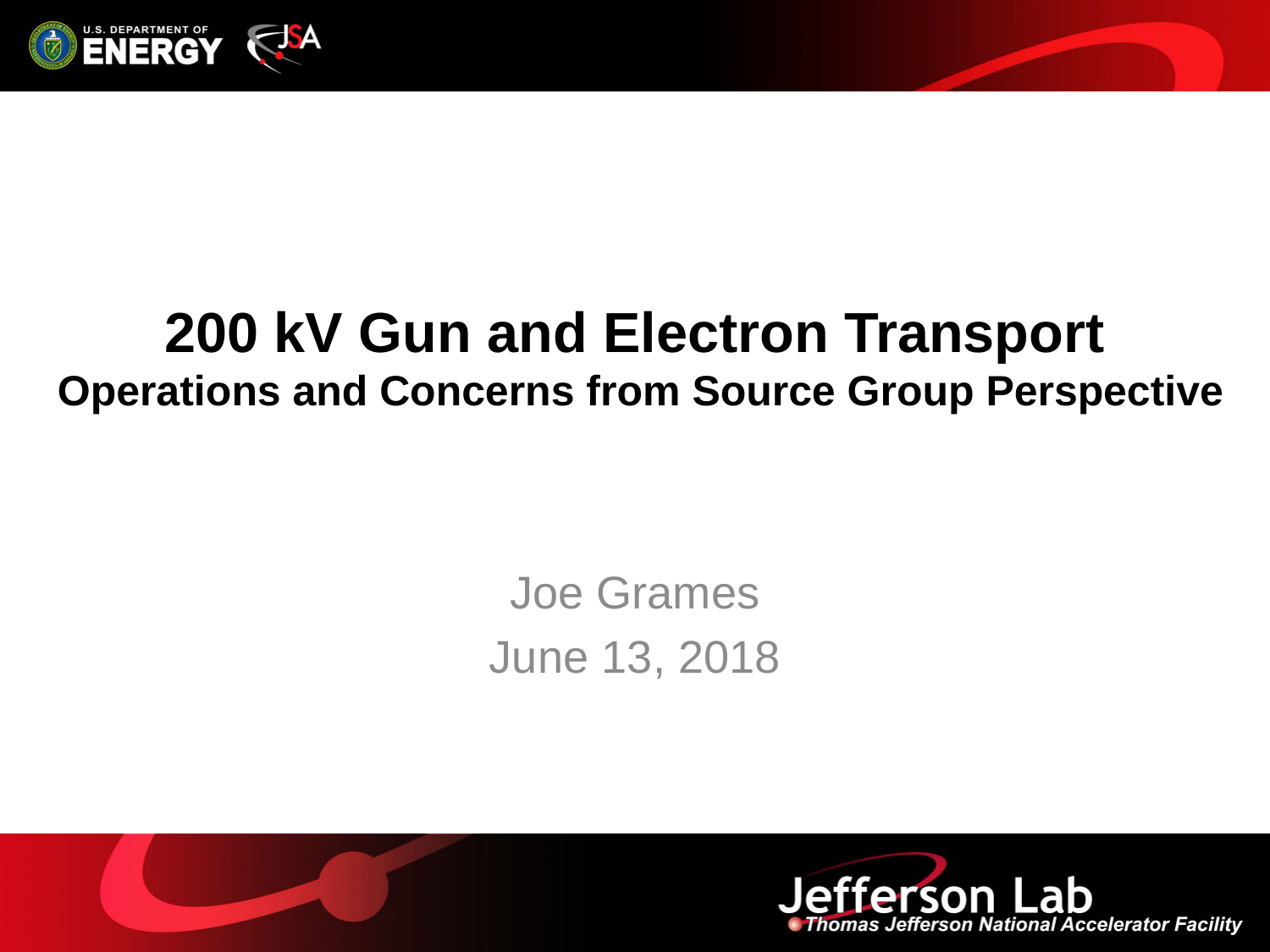

# 200 kV Gun and Electron Transport Operations and Concerns from Source Group Perspective
Joe Grames
June 13, 2018